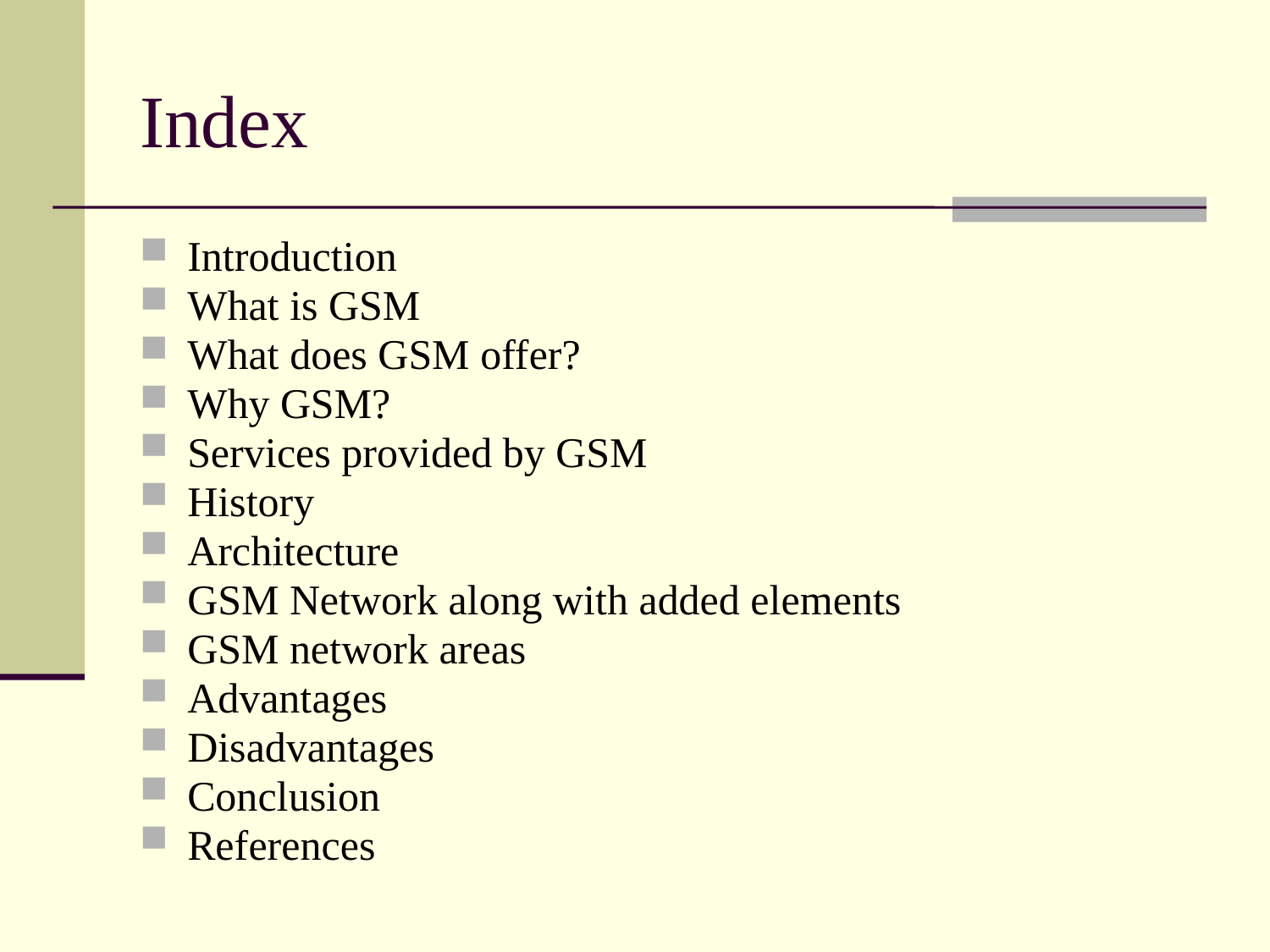

# Index
Introduction
What is GSM
What does GSM offer?
Why GSM?
Services provided by GSM
History
Architecture
GSM Network along with added elements
GSM network areas
Advantages
Disadvantages
Conclusion
References